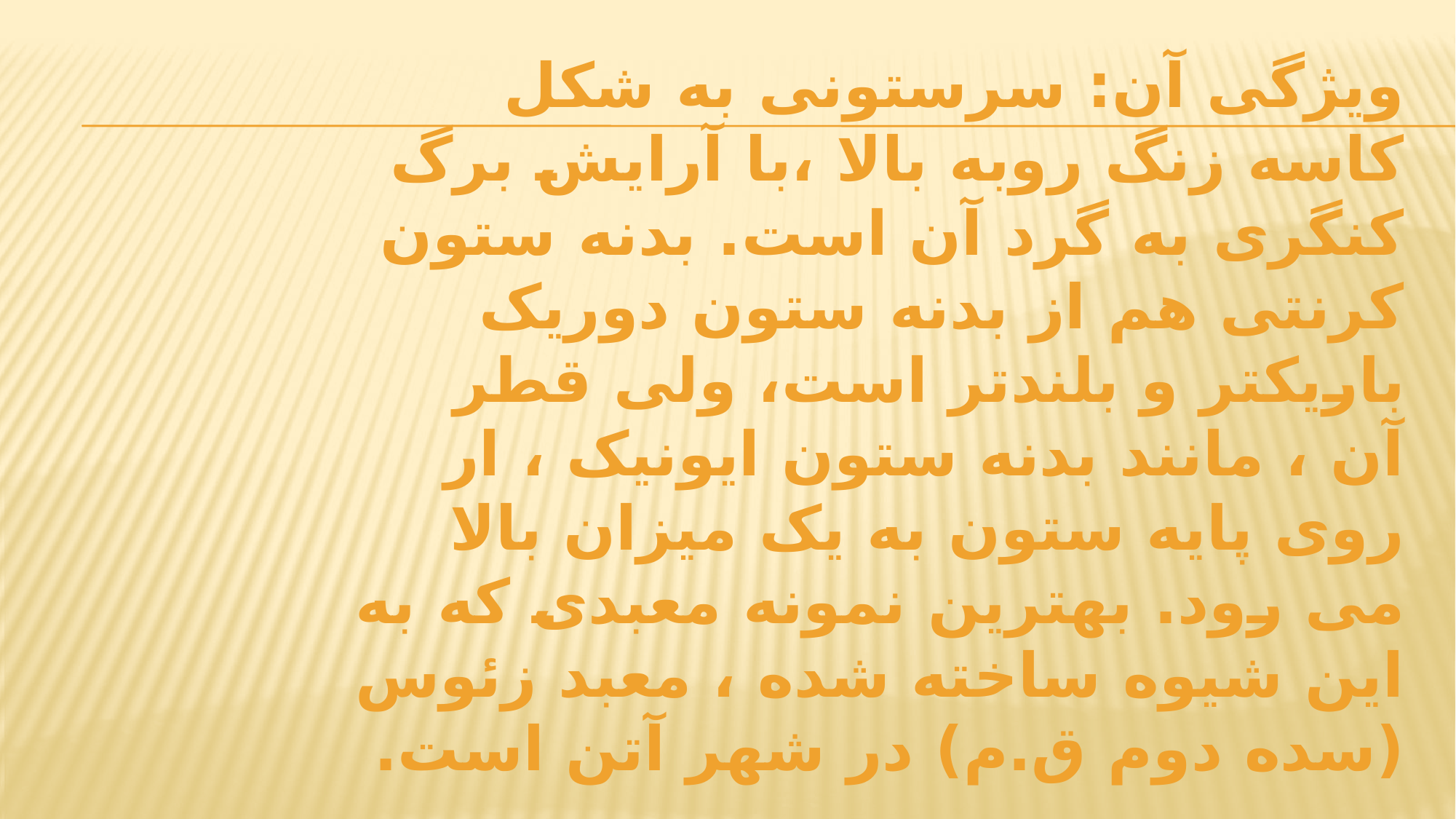

# ویژگی آن: سرستونی به شکل کاسه زنگ روبه بالا ،با آرایش برگ کنگری به گرد آن است. بدنه ستون کرنتی هم از بدنه ستون دوریک باریکتر و بلندتر است، ولی قطر آن ، مانند بدنه ستون ایونیک ، ار روی پایه ستون به یک میزان بالا می رود. بهترین نمونه معبدی که به این شیوه ساخته شده ، معبد زئوس (سده دوم ق.م) در شهر آتن است.